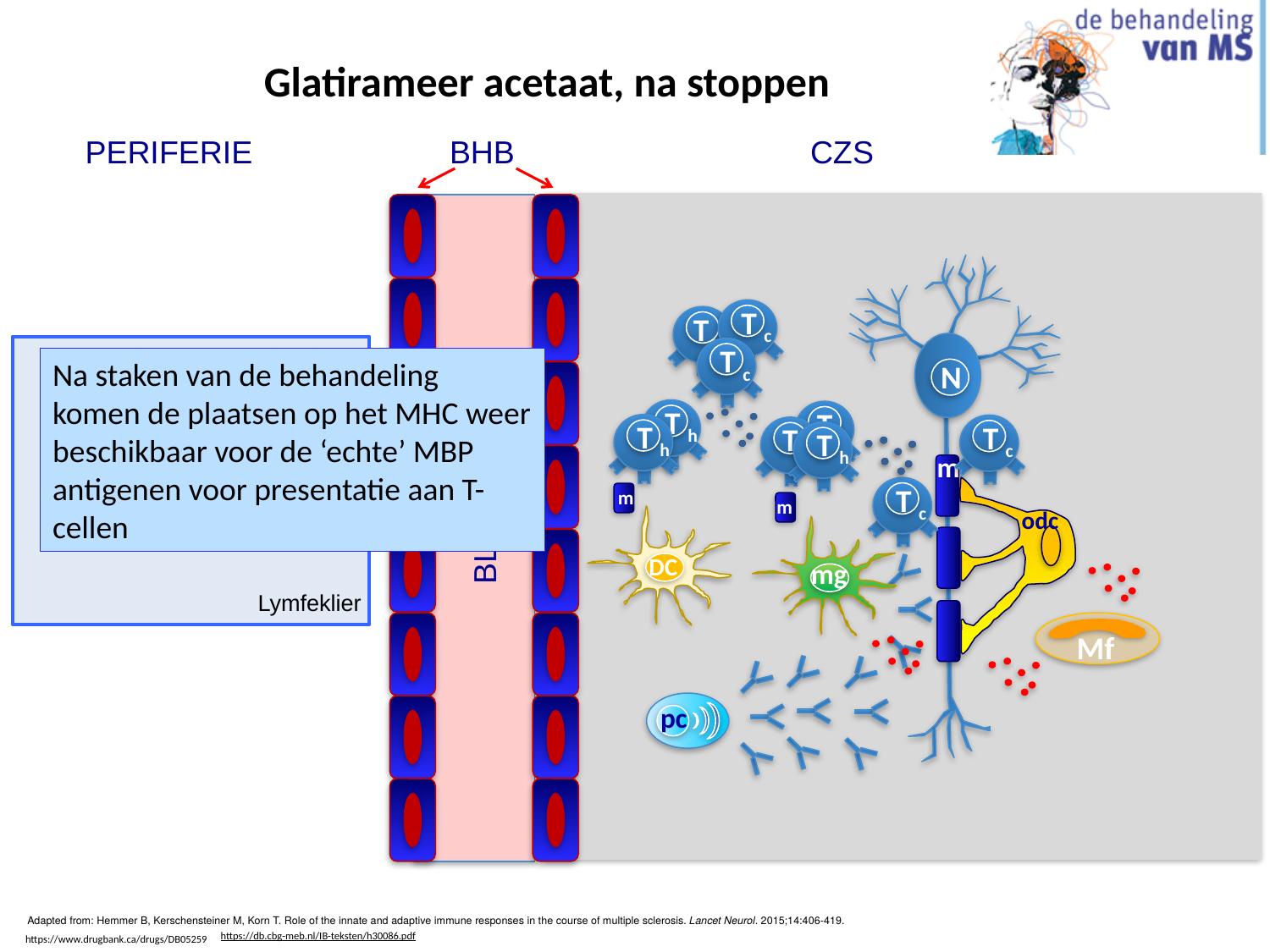

# Glatirameer acetaat, na stoppen
BHB
CZS
PERIFERIE

N

T c

Tc

T c

Na staken van de behandeling komen de plaatsen op het MHC weer beschikbaar voor de ‘echte’ MBP antigenen voor presentatie aan T-cellen
T h

Th

T c

T c

T h

Th

T h

m

odc

m

m

DC
BLOED

mg

Lymfeklier

Mf

pc

Adapted from: Hemmer B, Kerschensteiner M, Korn T. Role of the innate and adaptive immune responses in the course of multiple sclerosis. Lancet Neurol. 2015;14:406-419.
https://db.cbg-meb.nl/IB-teksten/h30086.pdf

https://www.drugbank.ca/drugs/DB05259